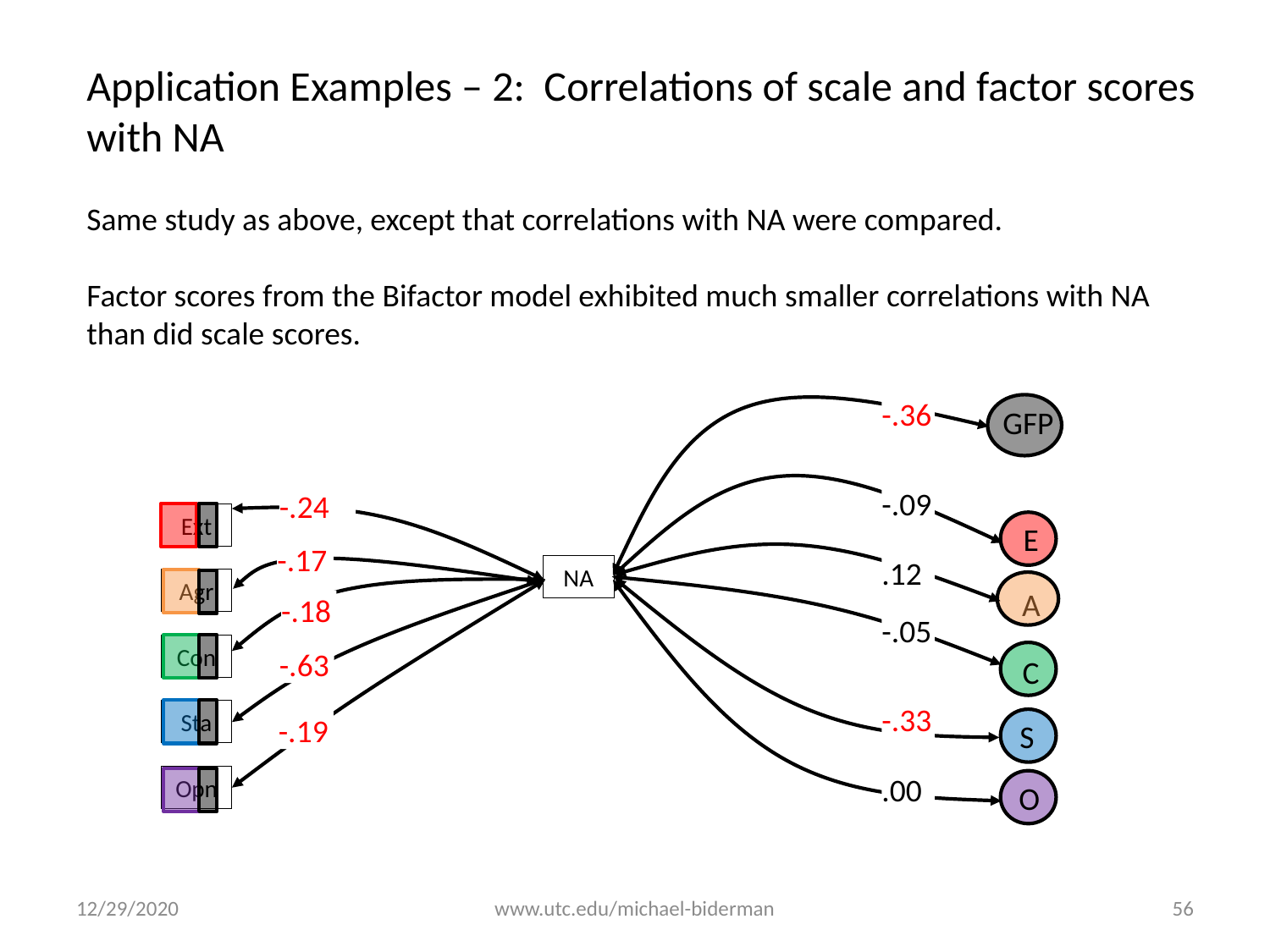

Application Examples – 2:  Correlations of scale and factor scores with NA

Same study as above, except that correlations with NA were compared.

Factor scores from the Bifactor model exhibited much smaller correlations with NA than did scale scores.
-.36
-.09
.12
-.05
-.33
.00

GFP

-.24

-.17

-.63

-.19

Ext
Agr
Con
Sta
Opn

E
NA

A
-.18

C

S

O
12/29/2020
www.utc.edu/michael-biderman
56